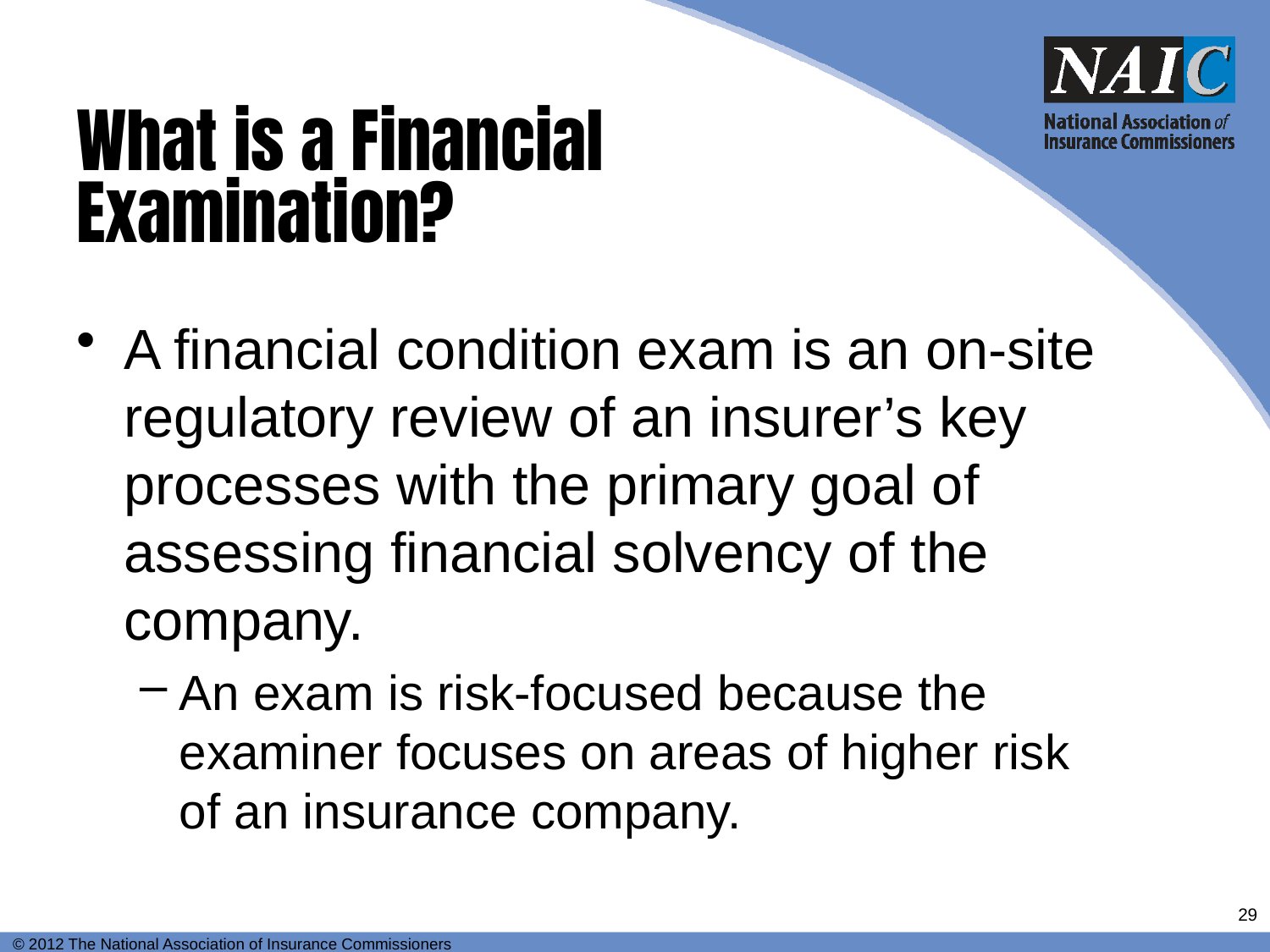

# What is a Financial Examination?
A financial condition exam is an on-site regulatory review of an insurer’s key processes with the primary goal of assessing financial solvency of the company.
An exam is risk-focused because the examiner focuses on areas of higher risk of an insurance company.
29